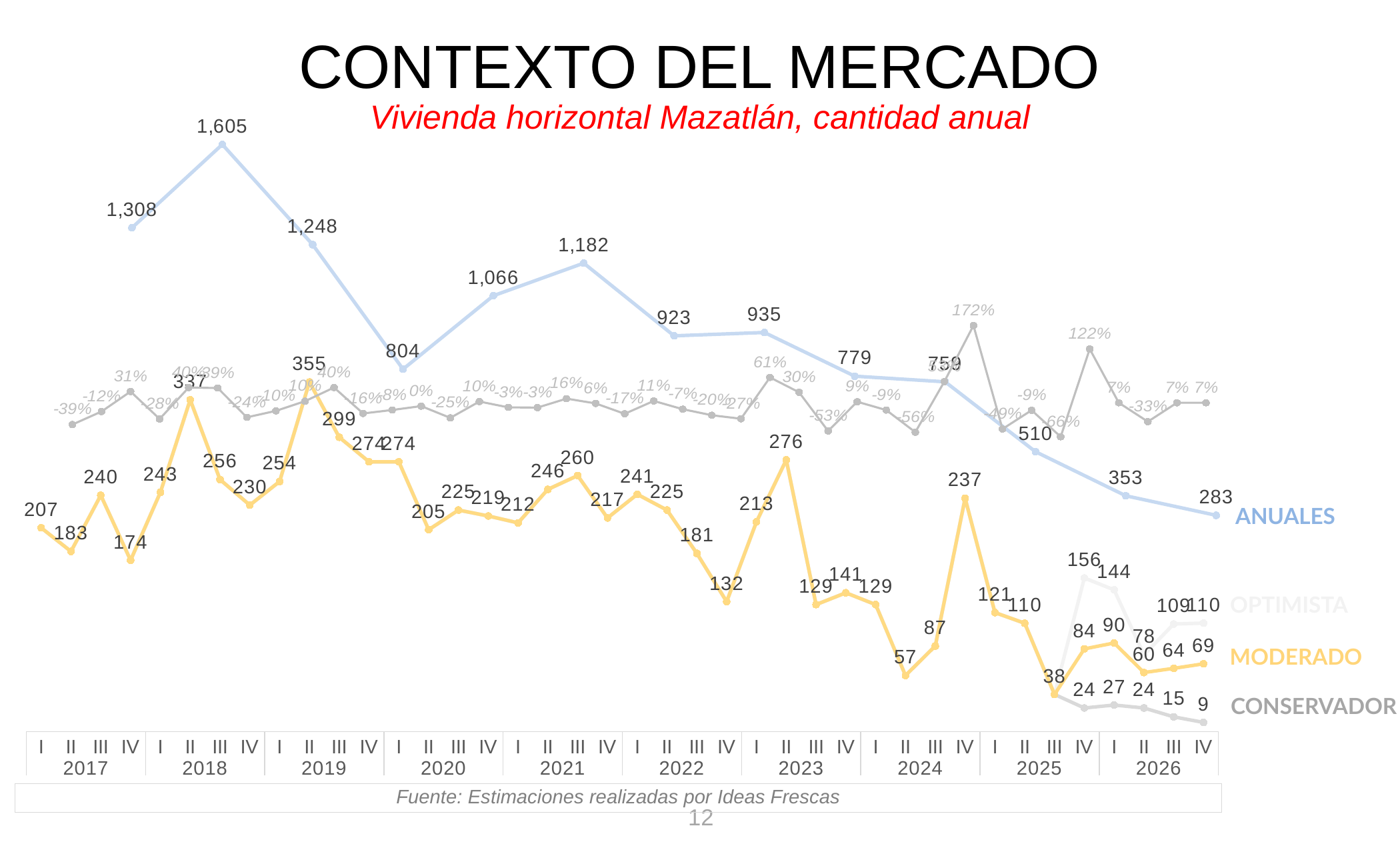

Contexto del mercado

### Chart

| Category |  |
|---|---|
| 2014 | 1308.0 |
| 2015 | 1605.0 |
| 2016 | 1248.0 |
| 2017 | 804.0 |
| 2018 | 1066.0 |
| 2019 | 1182.0 |
| 2020 | 923.0 |
| 2021 | 935.0 |
| 2022 | 779.0 |
| 2023 | 759.0 |
| 2024 | 510.0 |
| 2025 | 352.8 |
| 2026 | 283.1632653061224 |
Vivienda horizontal Mazatlán, cantidad anual

### Chart

| Category |  |  |  |
|---|---|---|---|
| I | 207.0 | 207.0 | 207.0 |
| II | 183.0 | 183.0 | 183.0 |
| III | 240.0 | 240.0 | 240.0 |
| IV | 174.0 | 174.0 | 174.0 |
| I | 243.0 | 243.0 | 243.0 |
| II | 337.0 | 337.0 | 337.0 |
| III | 256.0 | 256.0 | 256.0 |
| IV | 230.0 | 230.0 | 230.0 |
| I | 254.0 | 254.0 | 254.0 |
| II | 355.0 | 355.0 | 355.0 |
| III | 299.0 | 299.0 | 299.0 |
| IV | 274.0 | 274.0 | 274.0 |
| I | 274.0 | 274.0 | 274.0 |
| II | 205.0 | 205.0 | 205.0 |
| III | 225.0 | 225.0 | 225.0 |
| IV | 219.0 | 219.0 | 219.0 |
| I | 212.0 | 212.0 | 212.0 |
| II | 246.0 | 246.0 | 246.0 |
| III | 260.0 | 260.0 | 260.0 |
| IV | 217.0 | 217.0 | 217.0 |
| I | 241.0 | 241.0 | 241.0 |
| II | 225.0 | 225.0 | 225.0 |
| III | 181.0 | 181.0 | 181.0 |
| IV | 132.0 | 132.0 | 132.0 |
| I | 213.0 | 213.0 | 213.0 |
| II | 276.0 | 276.0 | 276.0 |
| III | 129.0 | 129.0 | 129.0 |
| IV | 141.0 | 141.0 | 141.0 |
| I | 129.0 | 129.0 | 129.0 |
| II | 57.0 | 57.0 | 57.0 |
| III | 87.0 | 87.0 | 87.0 |
| IV | 237.0 | 237.0 | 237.0 |
| I | 120.89999999999999 | 120.89999999999999 | 120.89999999999999 |
| II | 110.10000000000001 | 110.10000000000001 | 110.10000000000001 |
| III | 37.8 | 37.8 | 37.8 |
| IV | 24.0 | 156.0 | 84.0 |
| I | 27.0 | 144.0 | 90.0 |
| II | 24.0 | 78.0 | 60.0 |
| III | 15.0 | 109.28571428571426 | 64.28571428571428 |
| IV | 9.375 | 110.20408163265304 | 68.87755102040815 |

### Chart

| Category |  |
|---|---|
ANUALES
OPTIMISTA
MODERADO
CONSERVADOR
Fuente: Estimaciones realizadas por Ideas Frescas
12